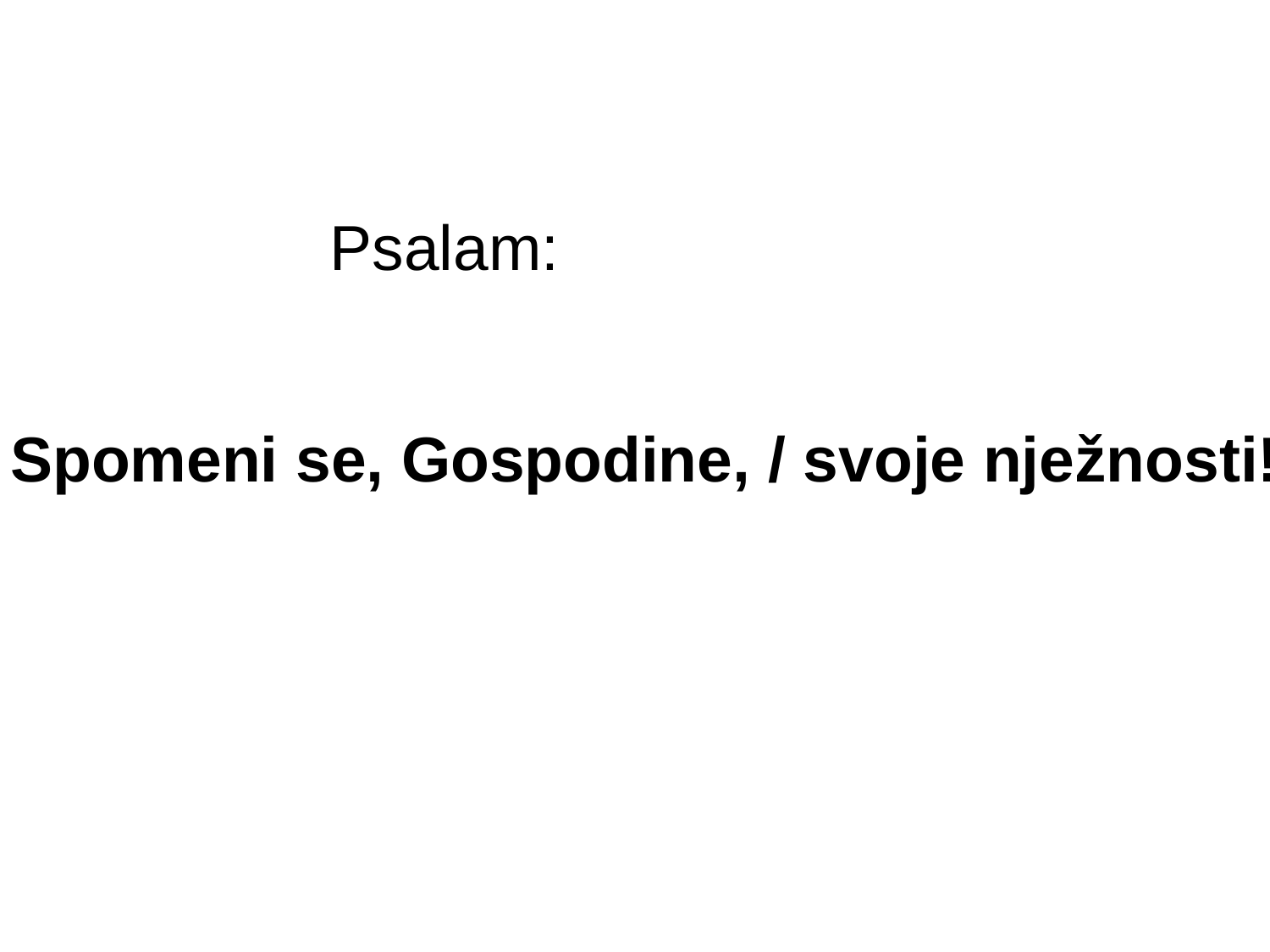

Psalam:

Spomeni se, Gospodine, / svoje nježnosti!